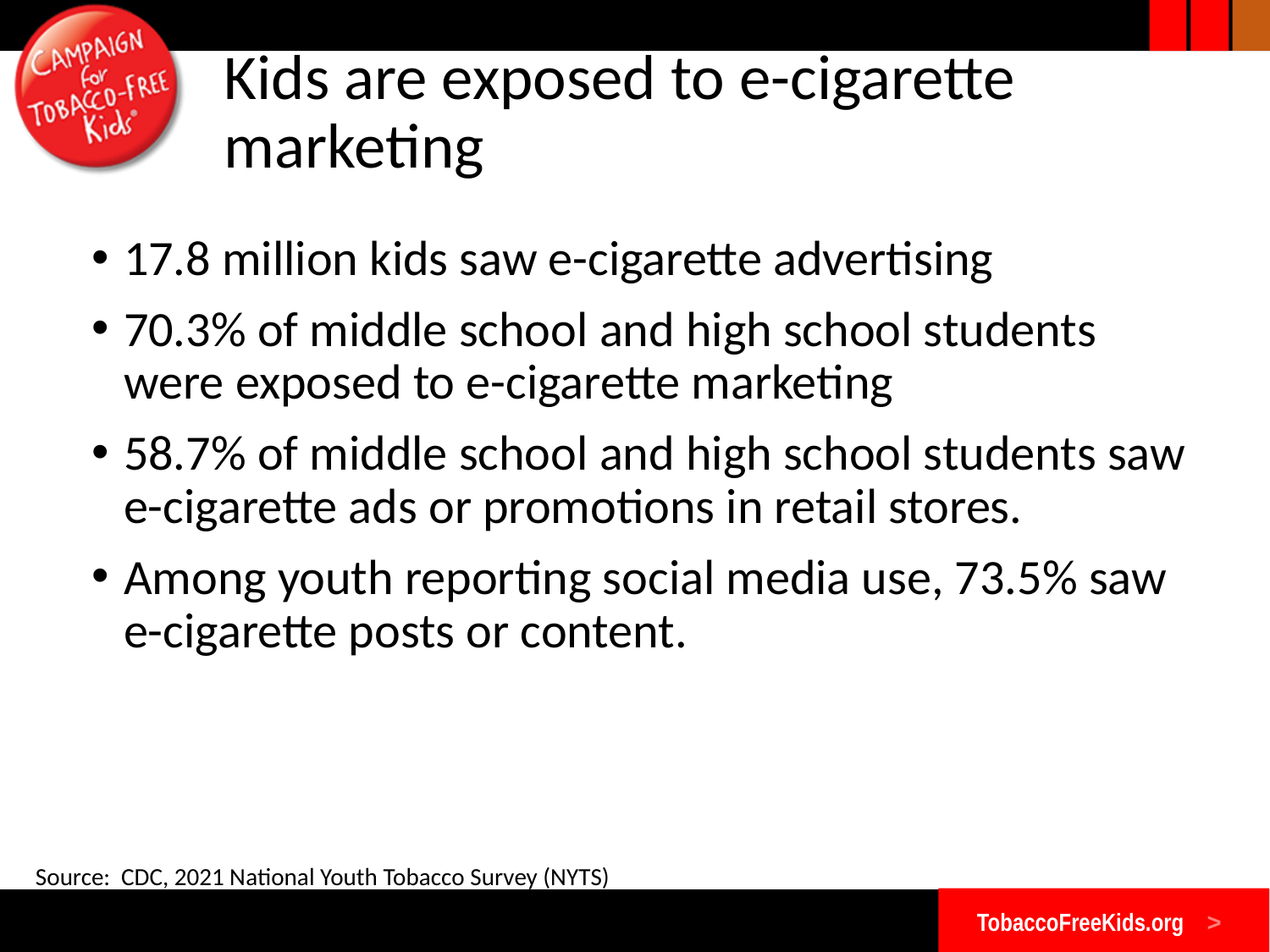

# Kids are exposed to e-cigarette marketing
17.8 million kids saw e-cigarette advertising
70.3% of middle school and high school students were exposed to e-cigarette marketing
58.7% of middle school and high school students saw e-cigarette ads or promotions in retail stores.
Among youth reporting social media use, 73.5% saw e-cigarette posts or content.
Source:  CDC, 2021 National Youth Tobacco Survey (NYTS)